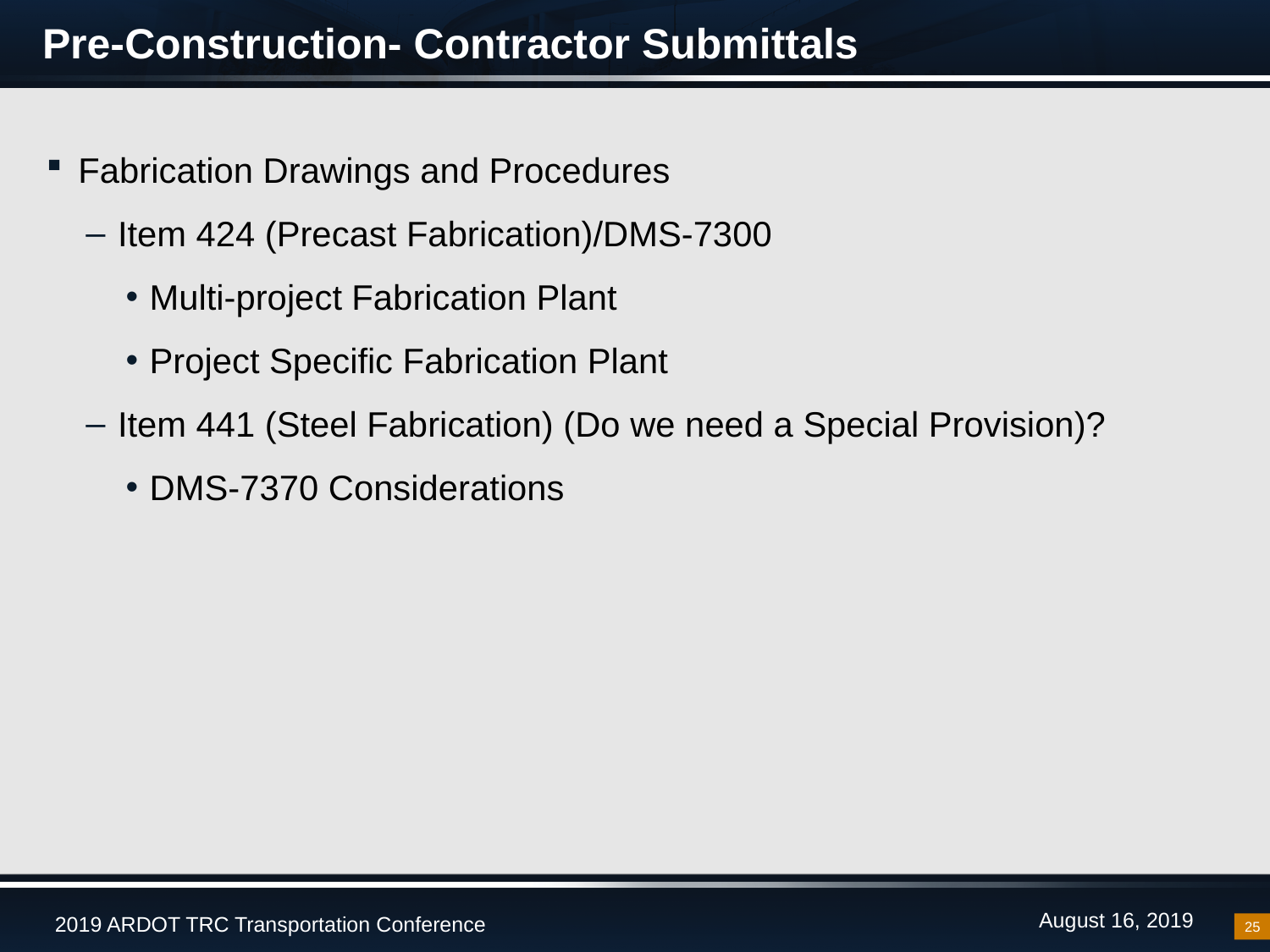

# Pre-Construction- Contractor Submittals
Fabrication Drawings and Procedures
Item 424 (Precast Fabrication)/DMS-7300
Multi-project Fabrication Plant
Project Specific Fabrication Plant
Item 441 (Steel Fabrication) (Do we need a Special Provision)?
DMS-7370 Considerations

25